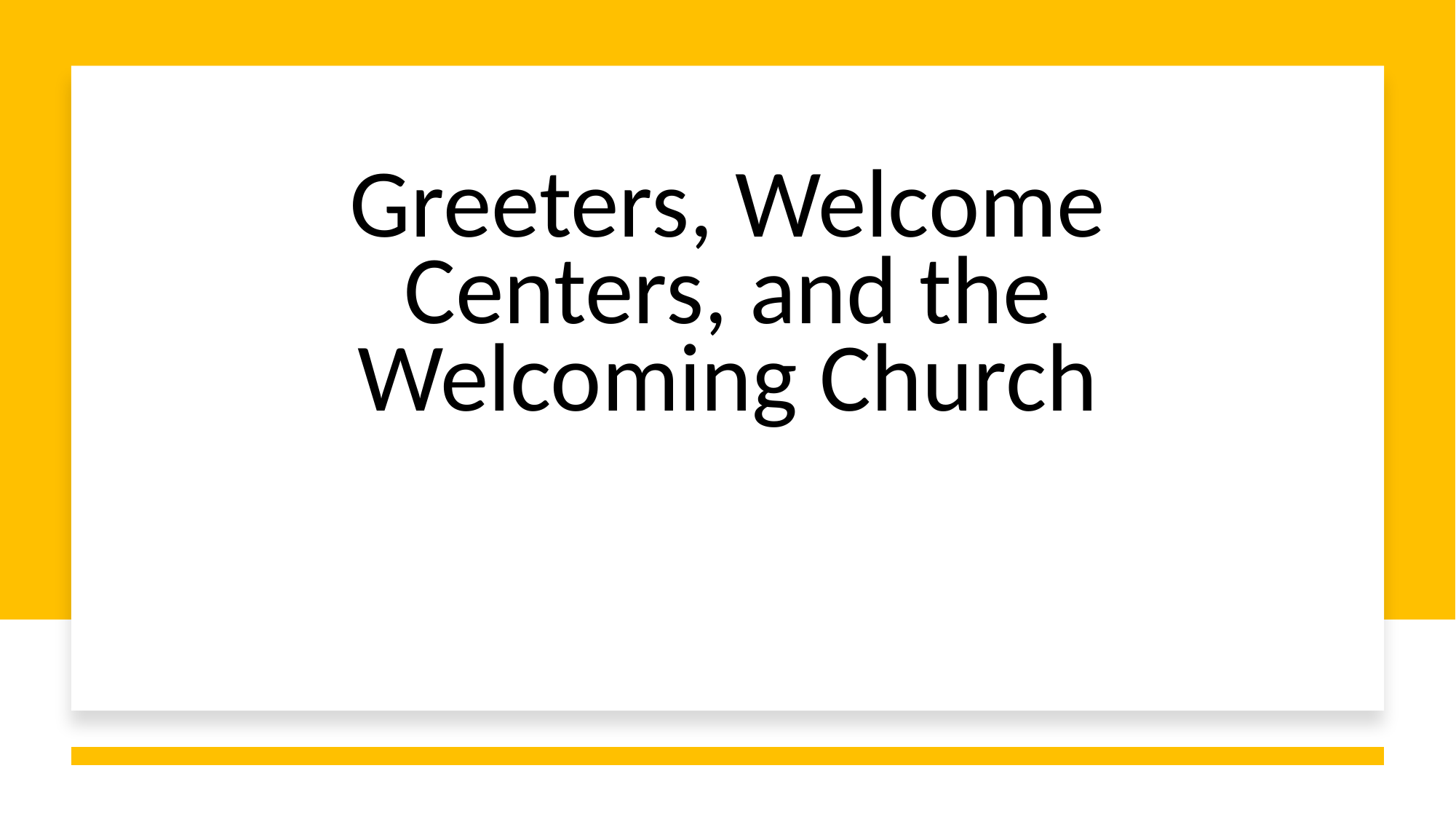

# Greeters, Welcome Centers, and the Welcoming Church